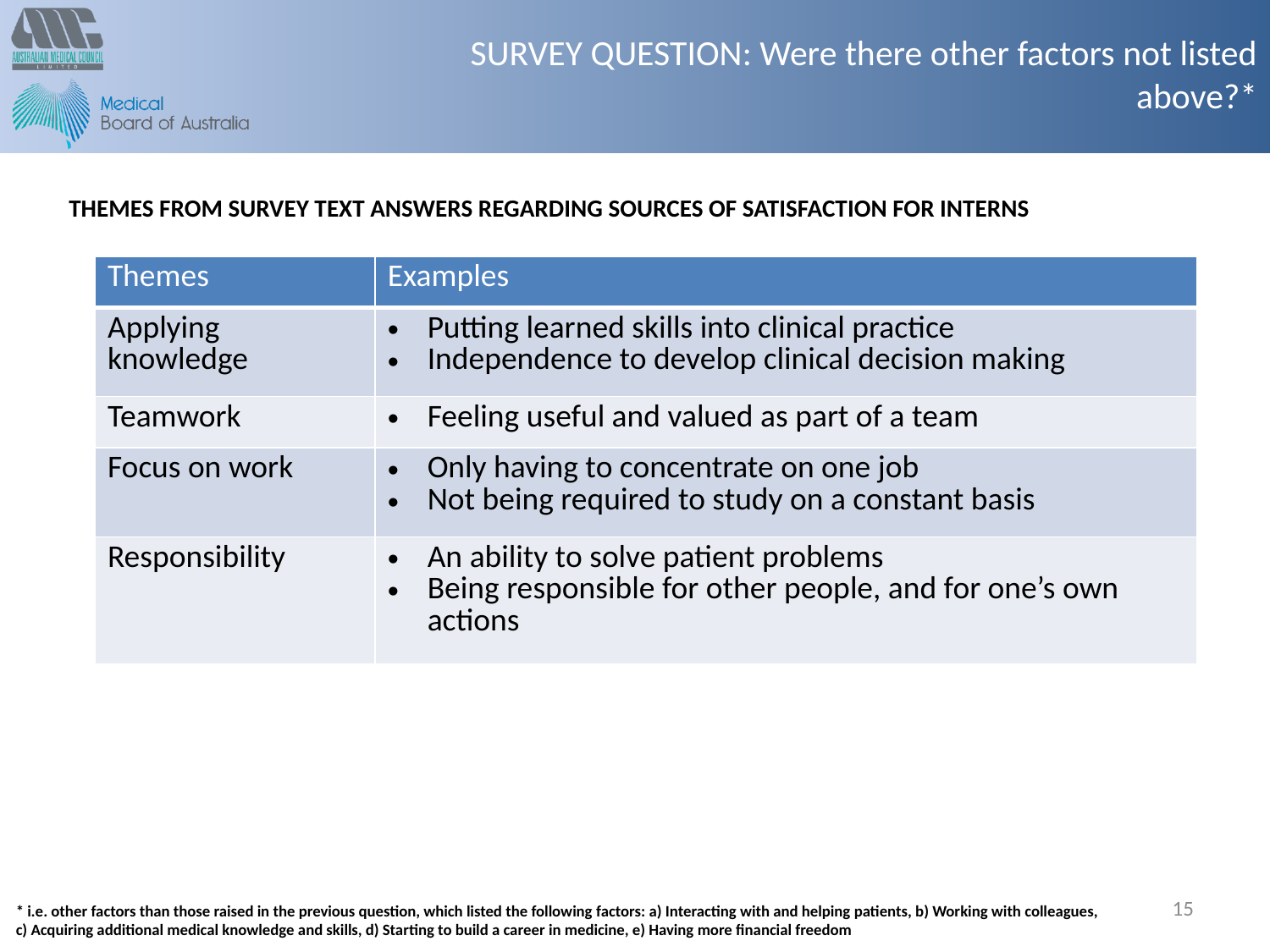

SURVEY QUESTION: Were there other factors not listed above?*
THEMES FROM SURVEY TEXT ANSWERS REGARDING SOURCES OF SATISFACTION FOR INTERNS
| Themes | Examples |
| --- | --- |
| Applying knowledge | Putting learned skills into clinical practice Independence to develop clinical decision making |
| Teamwork | Feeling useful and valued as part of a team |
| Focus on work | Only having to concentrate on one job Not being required to study on a constant basis |
| Responsibility | An ability to solve patient problems Being responsible for other people, and for one’s own actions |
15
* i.e. other factors than those raised in the previous question, which listed the following factors: a) Interacting with and helping patients, b) Working with colleagues, c) Acquiring additional medical knowledge and skills, d) Starting to build a career in medicine, e) Having more financial freedom